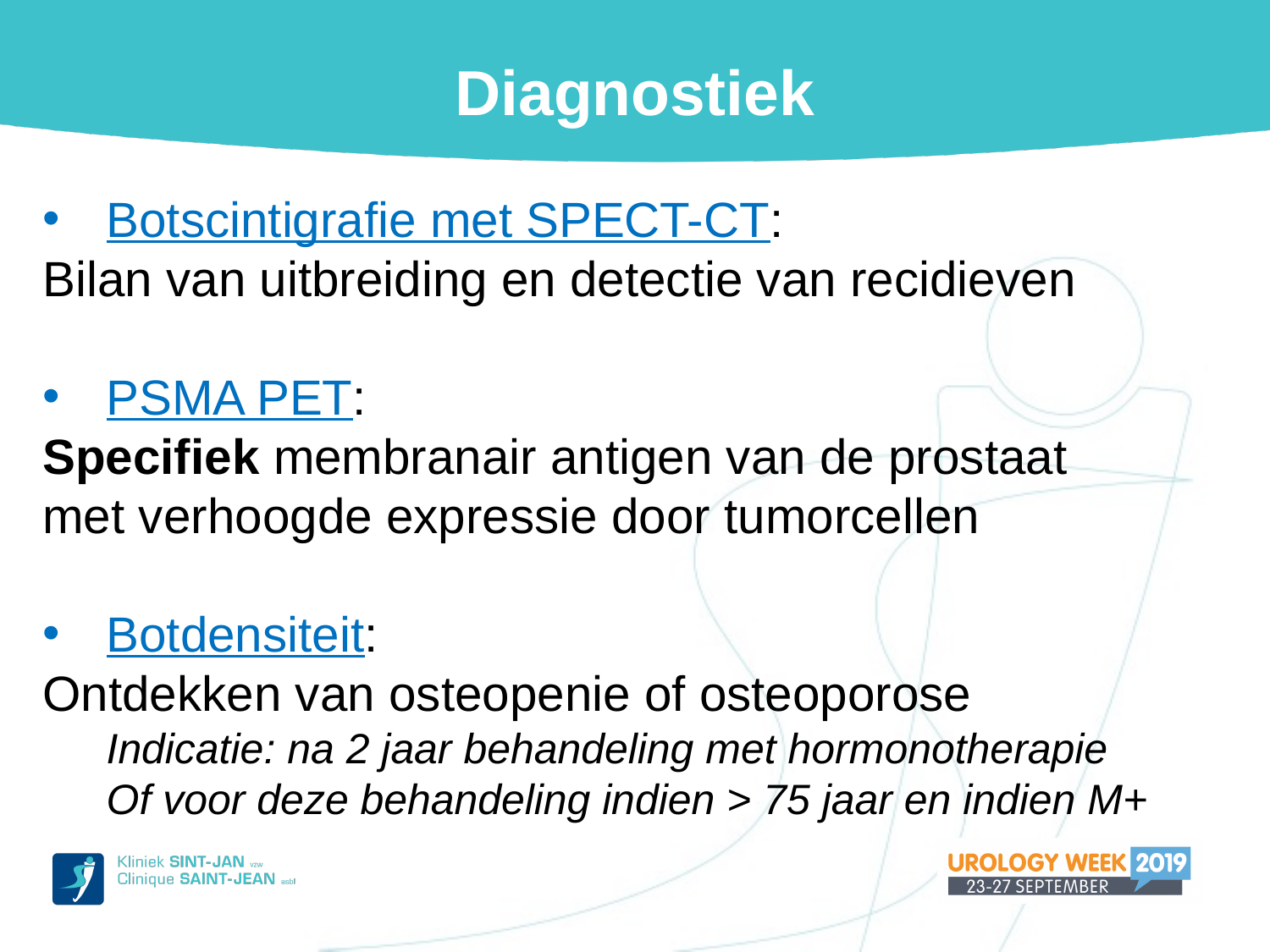

# Diagnostiek
Botscintigrafie met SPECT-CT:
Bilan van uitbreiding en detectie van recidieven

PSMA PET:
Specifiek membranair antigen van de prostaat
met verhoogde expressie door tumorcellen

Botdensiteit:
Ontdekken van osteopenie of osteoporose
Indicatie: na 2 jaar behandeling met hormonotherapie
Of voor deze behandeling indien > 75 jaar en indien M+